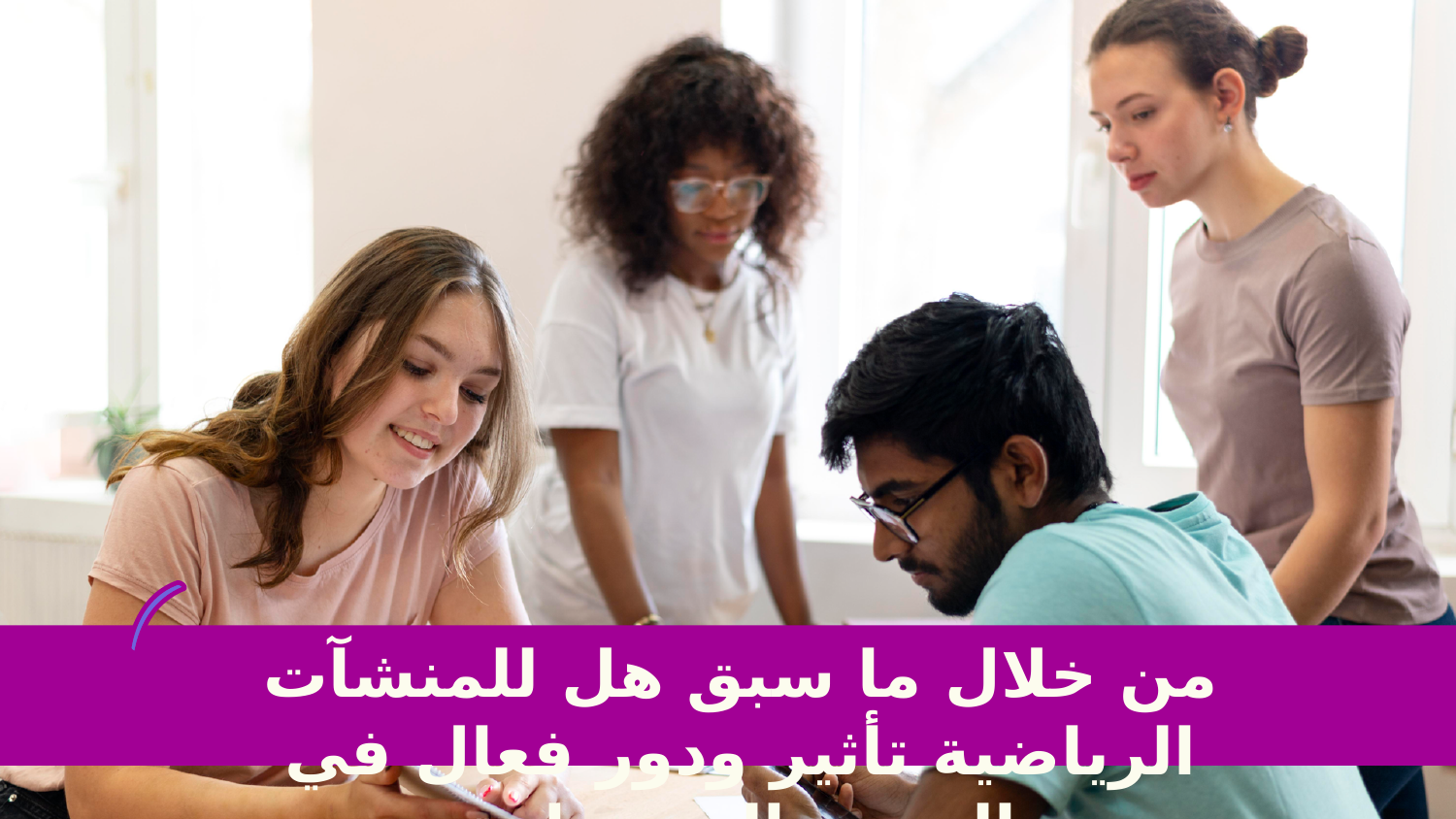

# من خلال ما سبق هل للمنشآت الرياضية تأثير ودور فعال في التنمية المستدامة